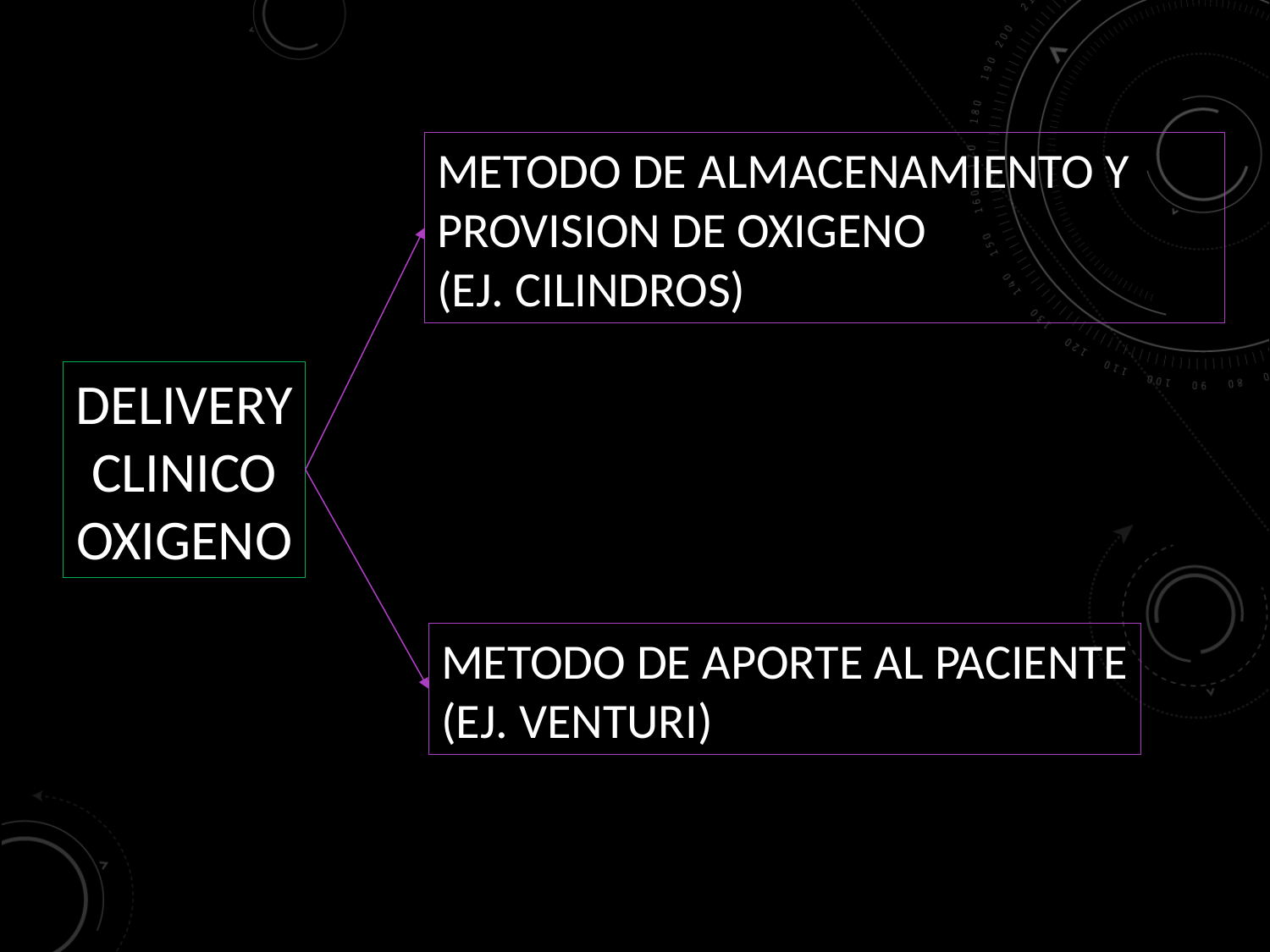

METODO DE ALMACENAMIENTO Y PROVISION DE OXIGENO
(EJ. CILINDROS)
DELIVERY
CLINICO
OXIGENO
METODO DE APORTE AL PACIENTE
(EJ. VENTURI)